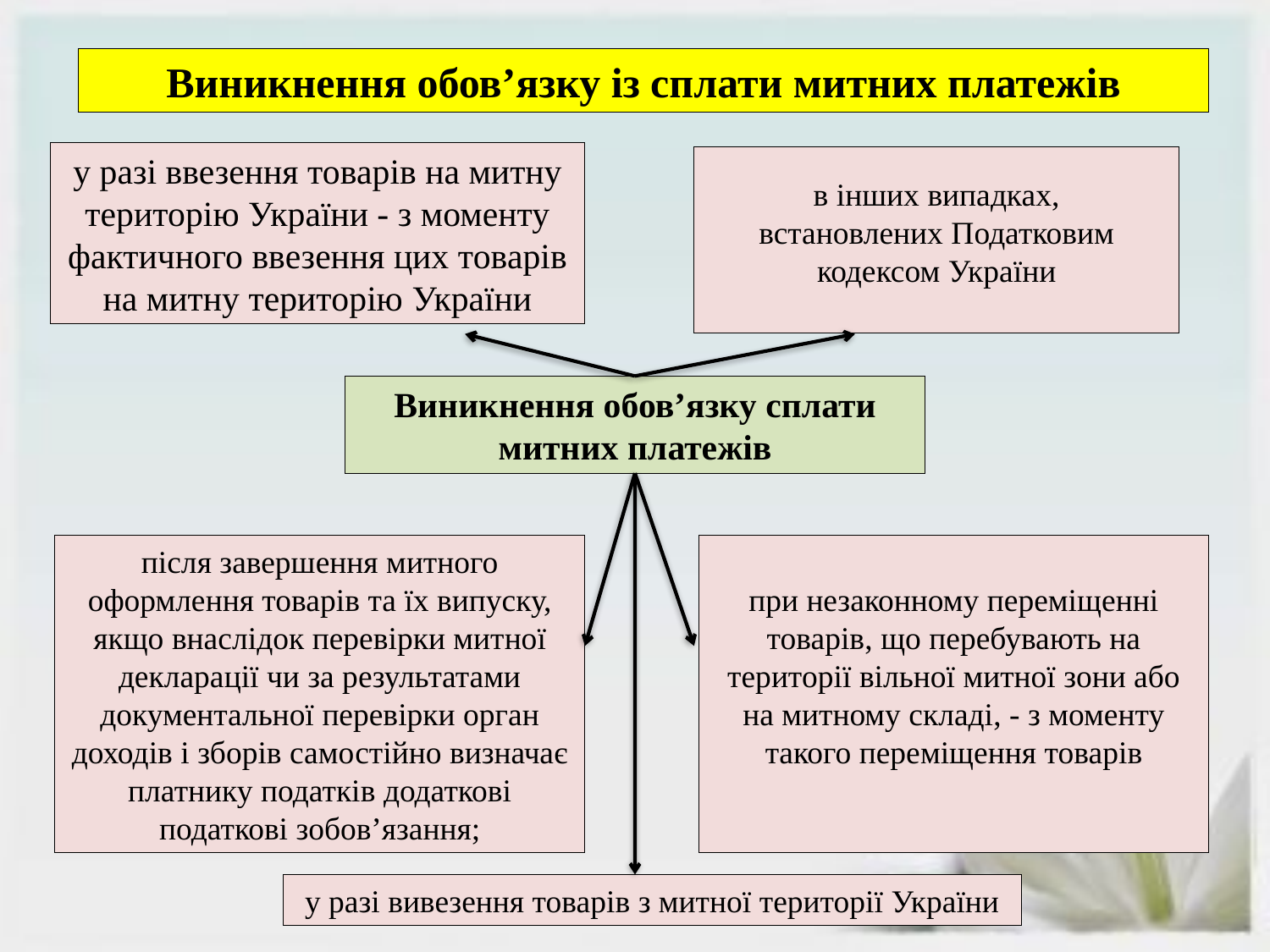

Виникнення обов’язку із сплати митних платежів
у разі ввезення товарів на митну територію України - з моменту фактичного ввезення цих товарів на митну територію України

в інших випадках, встановлених Податковим кодексом України

Виникнення обов’язку сплати митних платежів
після завершення митного оформлення товарів та їх випуску, якщо внаслідок перевірки митної декларації чи за результатами документальної перевірки орган доходів і зборів самостійно визначає платнику податків додаткові податкові зобов’язання;

при незаконному переміщенні товарів, що перебувають на території вільної митної зони або на митному складі, - з моменту такого переміщення товарів

у разі вивезення товарів з митної території України